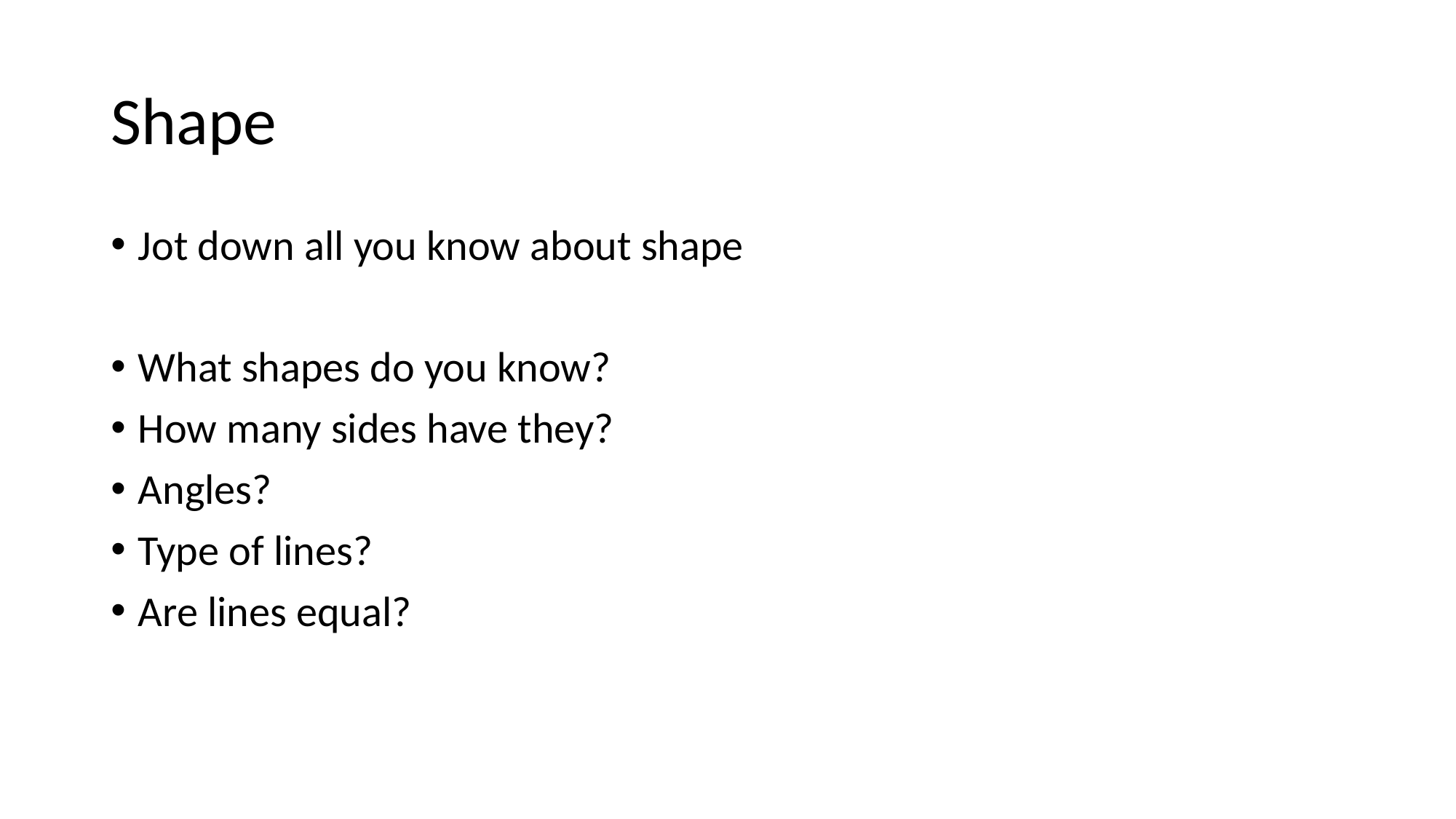

# Shape
Jot down all you know about shape

What shapes do you know?
How many sides have they?
Angles?
Type of lines?
Are lines equal?